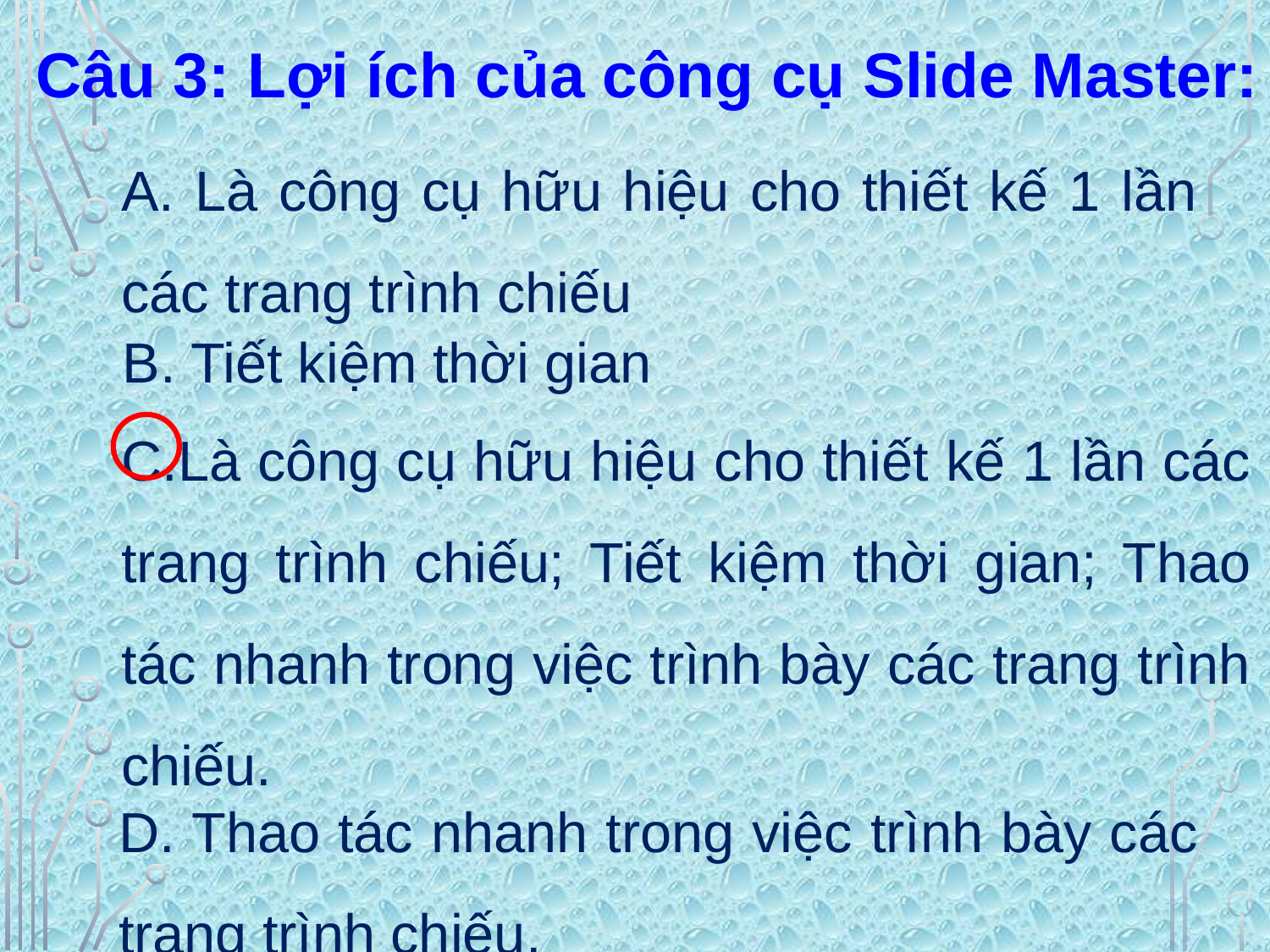

Câu 3: Lợi ích của công cụ Slide Master:
A. Là công cụ hữu hiệu cho thiết kế 1 lần các trang trình chiếu
B. Tiết kiệm thời gian
C.Là công cụ hữu hiệu cho thiết kế 1 lần các trang trình chiếu; Tiết kiệm thời gian; Thao tác nhanh trong việc trình bày các trang trình chiếu.

D. Thao tác nhanh trong việc trình bày các trang trình chiếu.